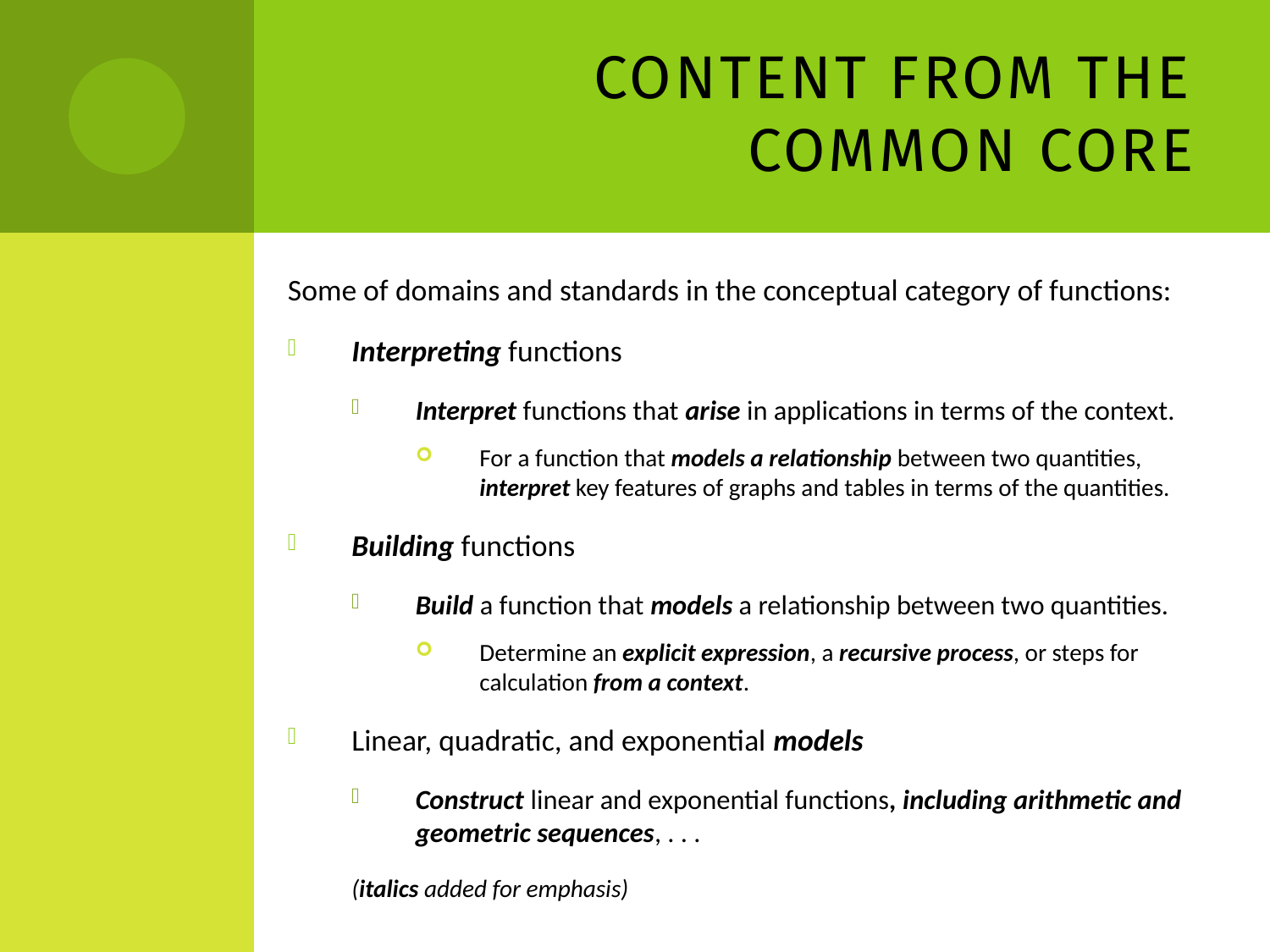

# Content from the Common Core
Some of domains and standards in the conceptual category of functions:
Interpreting functions
Interpret functions that arise in applications in terms of the context.
For a function that models a relationship between two quantities, interpret key features of graphs and tables in terms of the quantities.
Building functions
Build a function that models a relationship between two quantities.
Determine an explicit expression, a recursive process, or steps for calculation from a context.
Linear, quadratic, and exponential models
Construct linear and exponential functions, including arithmetic and geometric sequences, . . .
(italics added for emphasis)